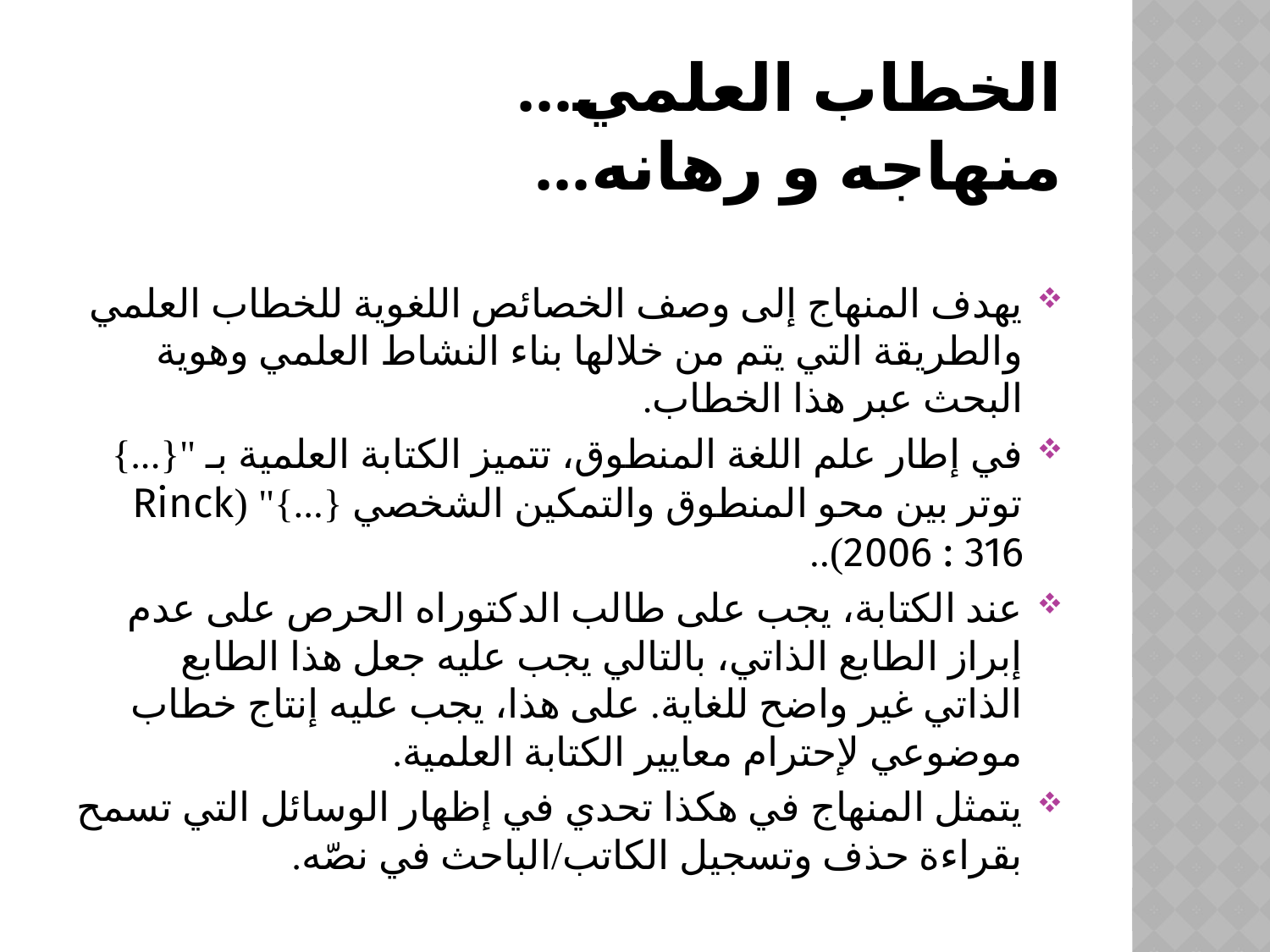

# الخطاب العلمي... منهاجه و رهانه...

يهدف المنهاج إلى وصف الخصائص اللغوية للخطاب العلمي والطريقة التي يتم من خلالها بناء النشاط العلمي وهوية البحث عبر هذا الخطاب.
في إطار علم اللغة المنطوق، تتميز الكتابة العلمية بـ "{...} توتر بين محو المنطوق والتمكين الشخصي {...}" (Rinck 2006 : 316)..
عند الكتابة، يجب على طالب الدكتوراه الحرص على عدم إبراز الطابع الذاتي، بالتالي يجب عليه جعل هذا الطابع الذاتي غير واضح للغاية. على هذا، يجب عليه إنتاج خطاب موضوعي لإحترام معايير الكتابة العلمية.
يتمثل المنهاج في هكذا تحدي في إظهار الوسائل التي تسمح بقراءة حذف وتسجيل الكاتب/الباحث في نصّه.